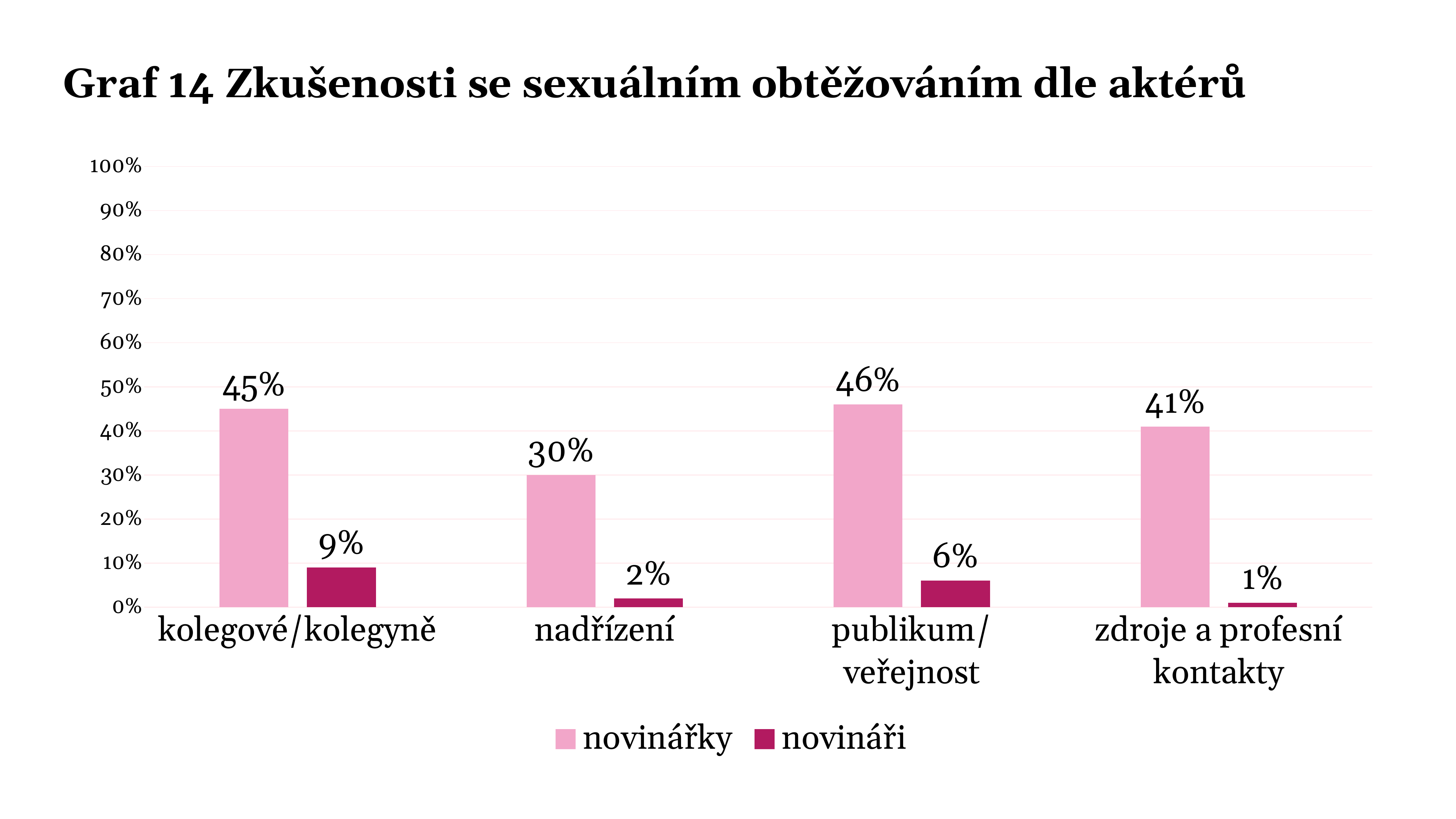

Graf 14 Zkušenosti se sexuálním obtěžováním dle aktérů

### Chart

| Category | novinářky | novináři |
|---|---|---|
| kolegové/kolegyně | 0.45 | 0.09 |
| nadřízení | 0.3 | 0.02 |
| publikum/veřejnost | 0.46 | 0.06 |
| zdroje a profesní kontakty | 0.41 | 0.01 |